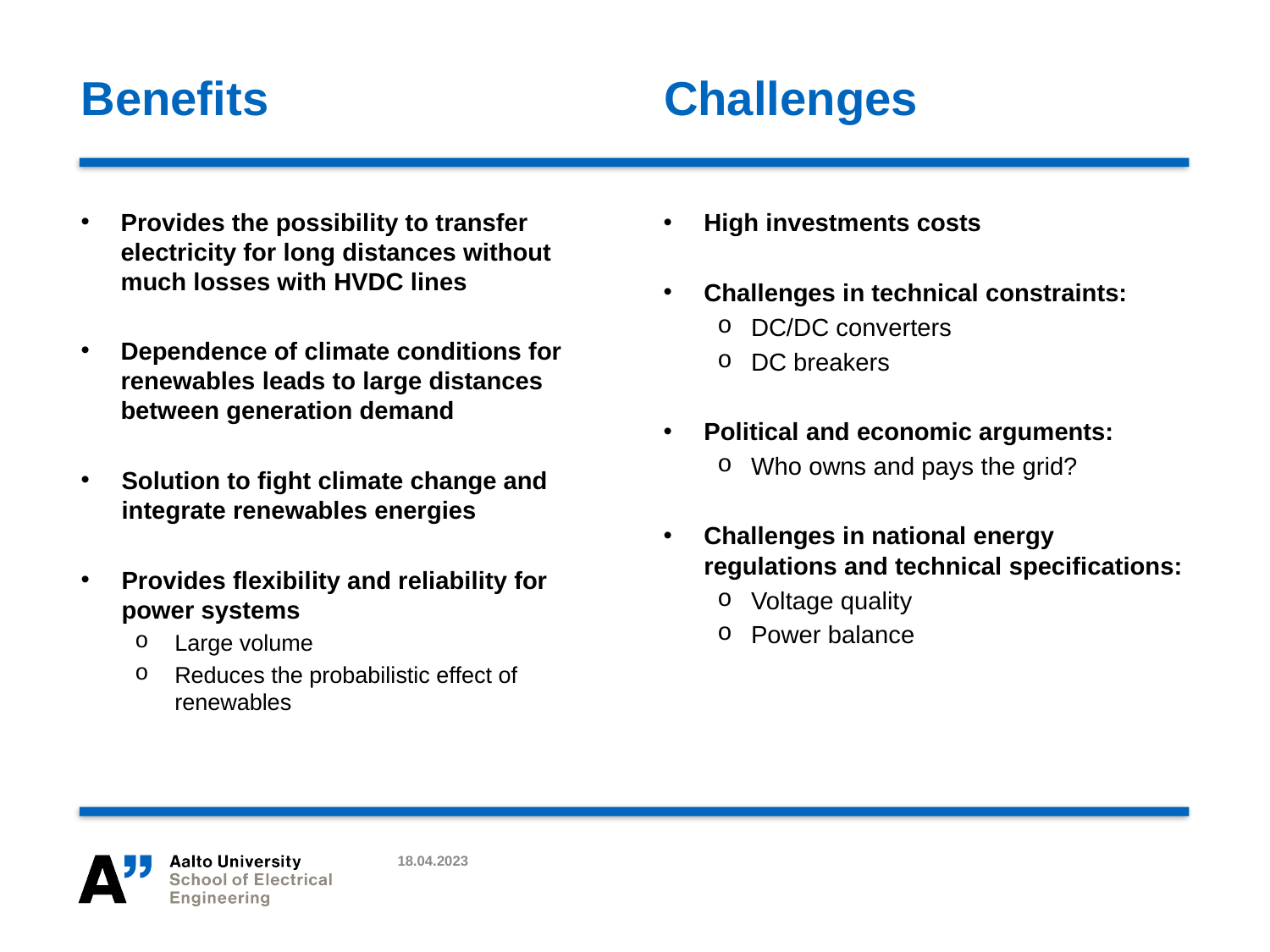

# Benefits
Challenges
Provides the possibility to transfer electricity for long distances without much losses with HVDC lines

Dependence of climate conditions for renewables leads to large distances between generation demand

Solution to fight climate change and integrate renewables energies

Provides flexibility and reliability for power systems
Large volume
Reduces the probabilistic effect of renewables
High investments costs

Challenges in technical constraints:
DC/DC converters
DC breakers

Political and economic arguments:
Who owns and pays the grid?

Challenges in national energy regulations and technical specifications:
Voltage quality
Power balance

18.04.2023